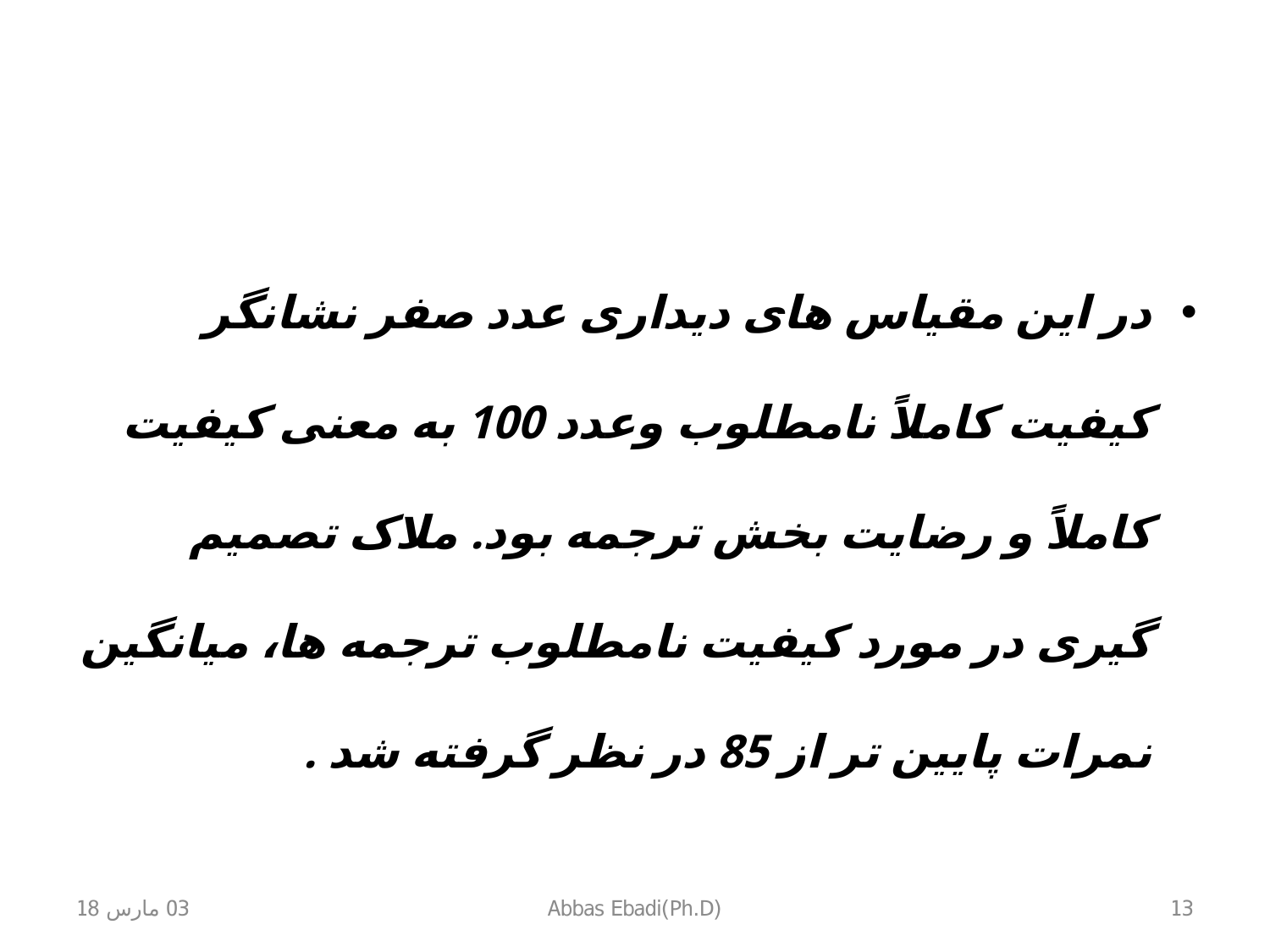

#
در این مقیاس های دیداری عدد صفر نشانگر کیفیت کاملاً نامطلوب وعدد 100 به معنی کیفیت کاملاً و رضایت بخش ترجمه بود. ملاک تصمیم گیری در مورد کیفیت نامطلوب ترجمه ها، میانگین نمرات پایین تر از 85 در نظر گرفته شد .

03 مارس 18
Abbas Ebadi(Ph.D)
13